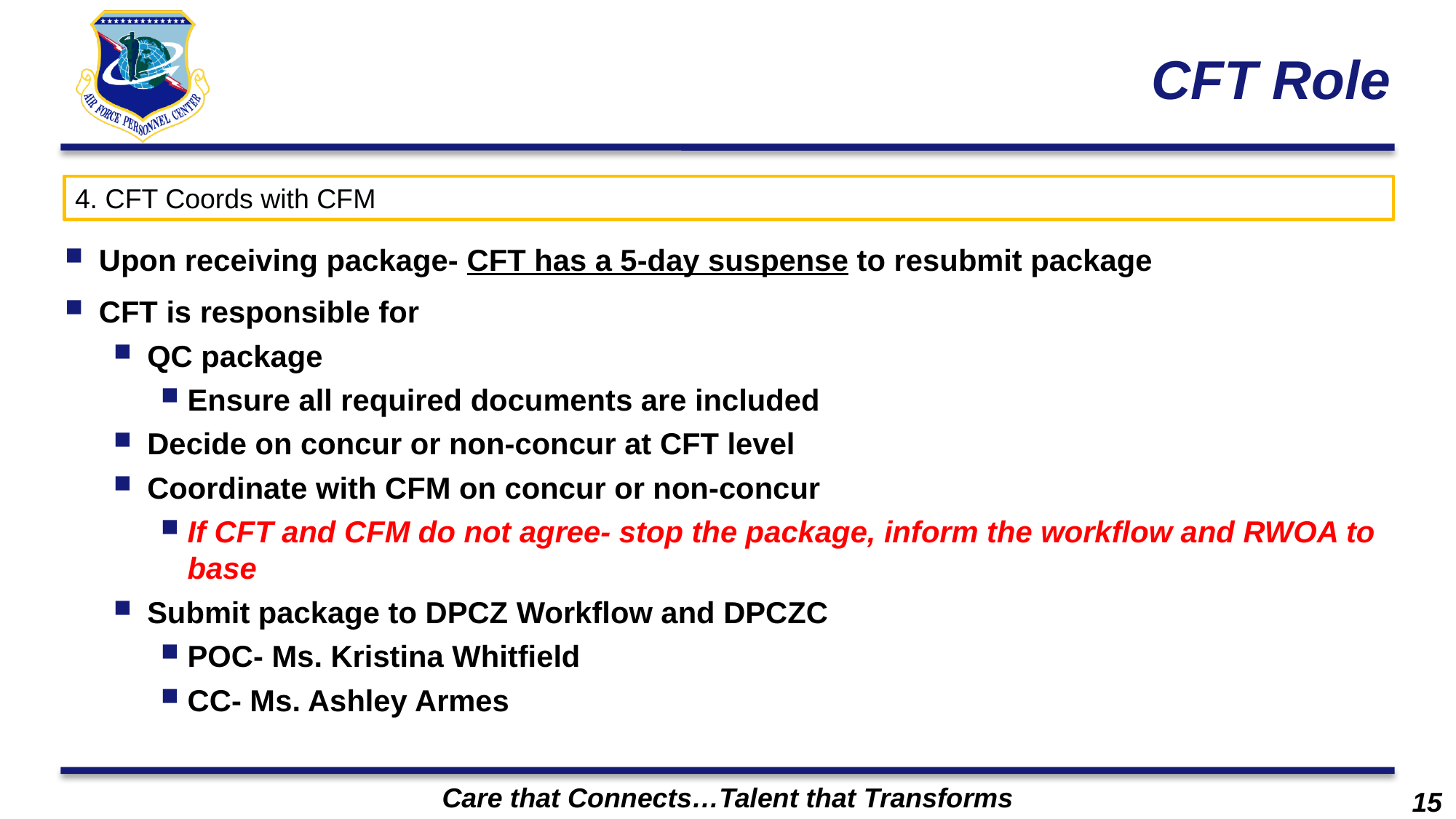

# CFT Role
4. CFT Coords with CFM
Upon receiving package- CFT has a 5-day suspense to resubmit package
CFT is responsible for
QC package
Ensure all required documents are included
Decide on concur or non-concur at CFT level
Coordinate with CFM on concur or non-concur
If CFT and CFM do not agree- stop the package, inform the workflow and RWOA to base
Submit package to DPCZ Workflow and DPCZC
POC- Ms. Kristina Whitfield
CC- Ms. Ashley Armes
15